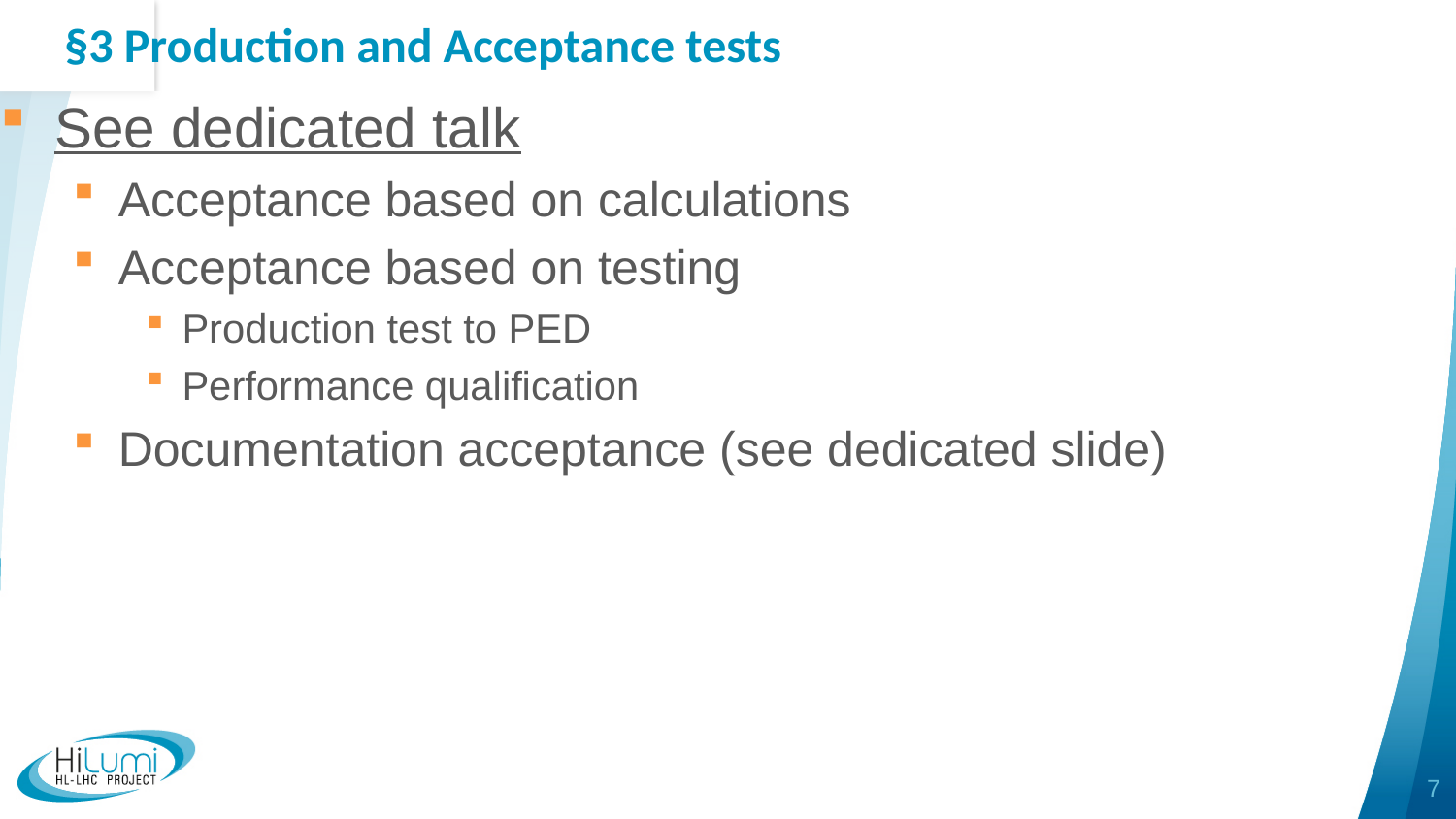

# §3 Production and Acceptance tests
See dedicated talk
Acceptance based on calculations
Acceptance based on testing
Production test to PED
Performance qualification
Documentation acceptance (see dedicated slide)

7